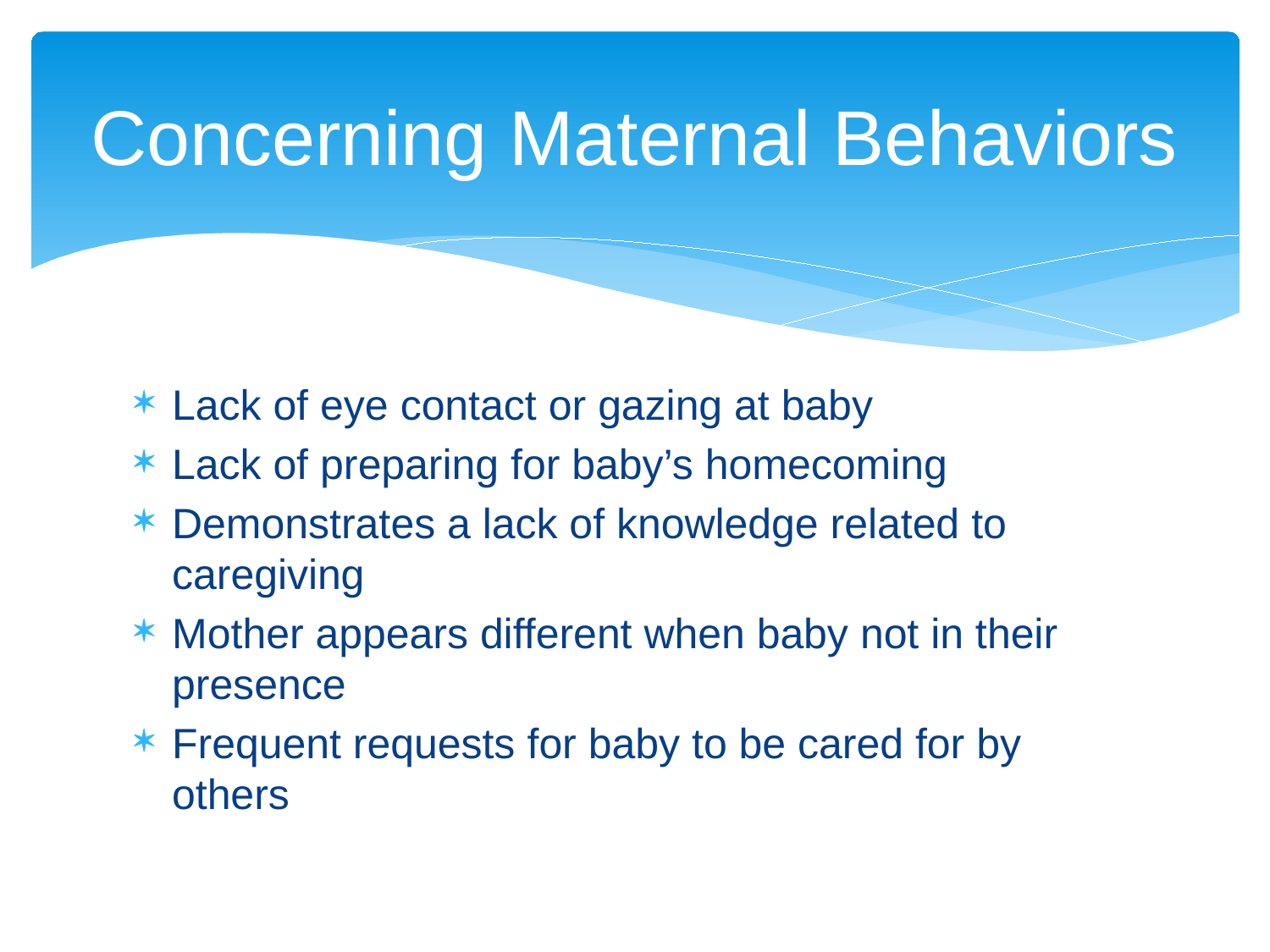

# Concerning Maternal Behaviors
Lack of eye contact or gazing at baby
Lack of preparing for baby’s homecoming
Demonstrates a lack of knowledge related to caregiving
Mother appears different when baby not in their presence
Frequent requests for baby to be cared for by others